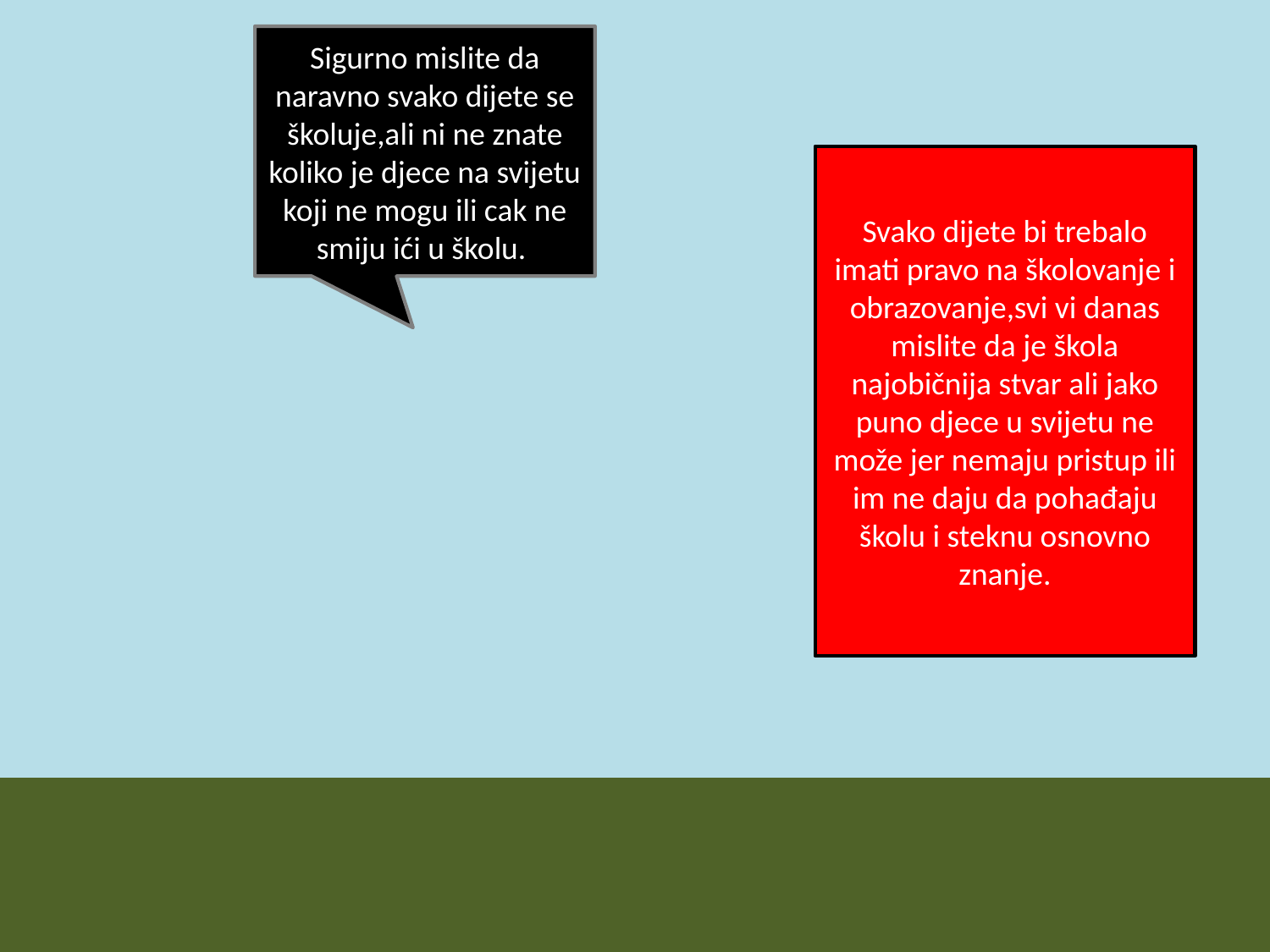

Sigurno mislite da naravno svako dijete se školuje,ali ni ne znate koliko je djece na svijetu koji ne mogu ili cak ne smiju ići u školu.
Svako dijete bi trebalo imati pravo na školovanje i obrazovanje,svi vi danas mislite da je škola najobičnija stvar ali jako puno djece u svijetu ne može jer nemaju pristup ili im ne daju da pohađaju školu i steknu osnovno znanje.